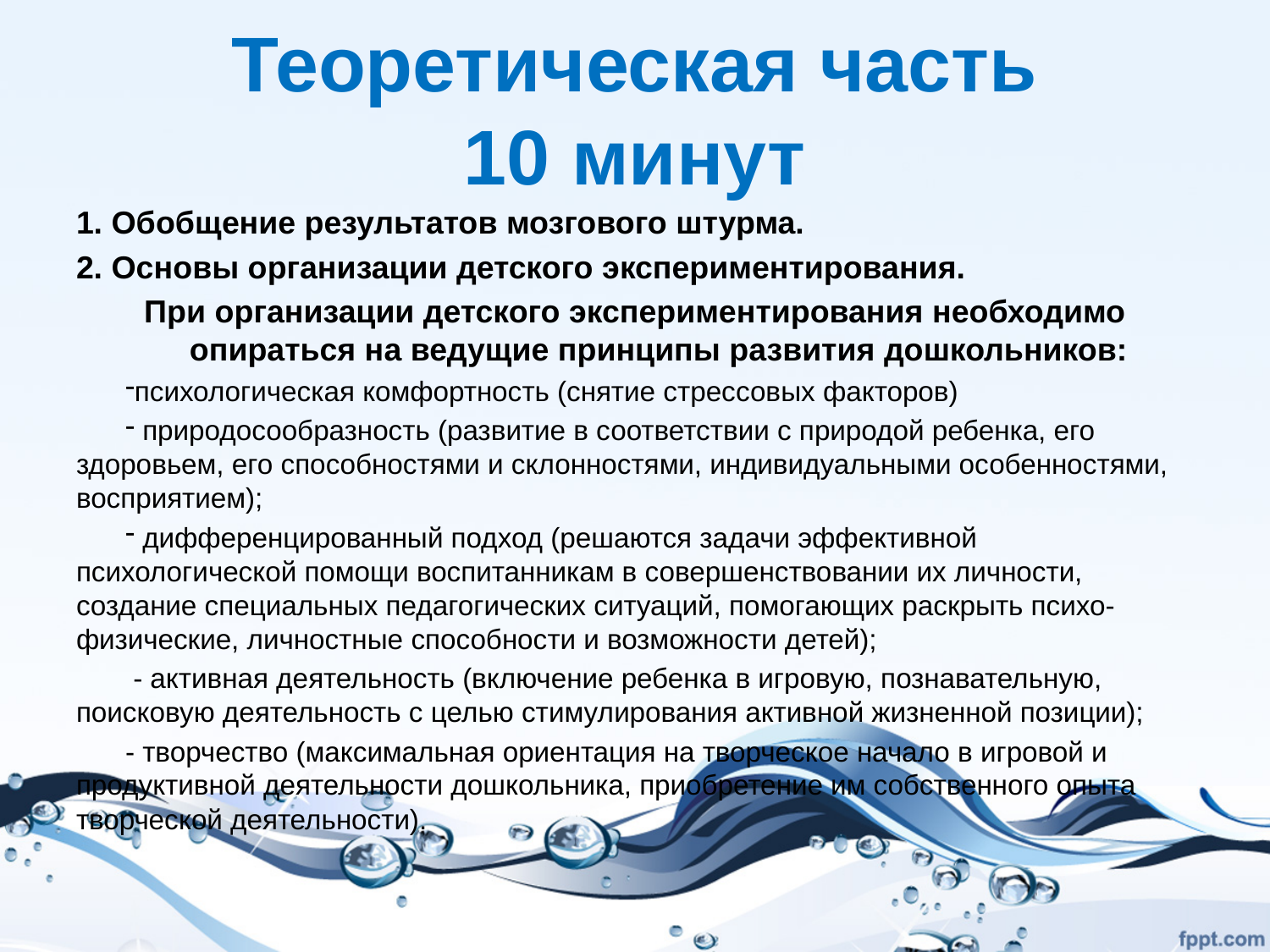

# Теоретическая часть 10 минут
1. Обобщение результатов мозгового штурма.
2. Основы организации детского экспериментирования.
При организации детского экспериментирования необходимо опираться на ведущие принципы развития дошкольников:
психологическая комфортность (снятие стрессовых факторов)
 природосообразность (развитие в соответствии с природой ребенка, его здоровьем, его способностями и склонностями, индивидуальными особенностями, восприятием);
 дифференцированный подход (решаются задачи эффективной психологической помощи воспитанникам в совершенствовании их личности, создание специальных педагогических ситуаций, помогающих раскрыть психо-физические, личностные способности и возможности детей);
 - активная деятельность (включение ребенка в игровую, познавательную, поисковую деятельность с целью стимулирования активной жизненной позиции);
- творчество (максимальная ориентация на творческое начало в игровой и продуктивной деятельности дошкольника, приобретение им собственного опыта творческой деятельности).